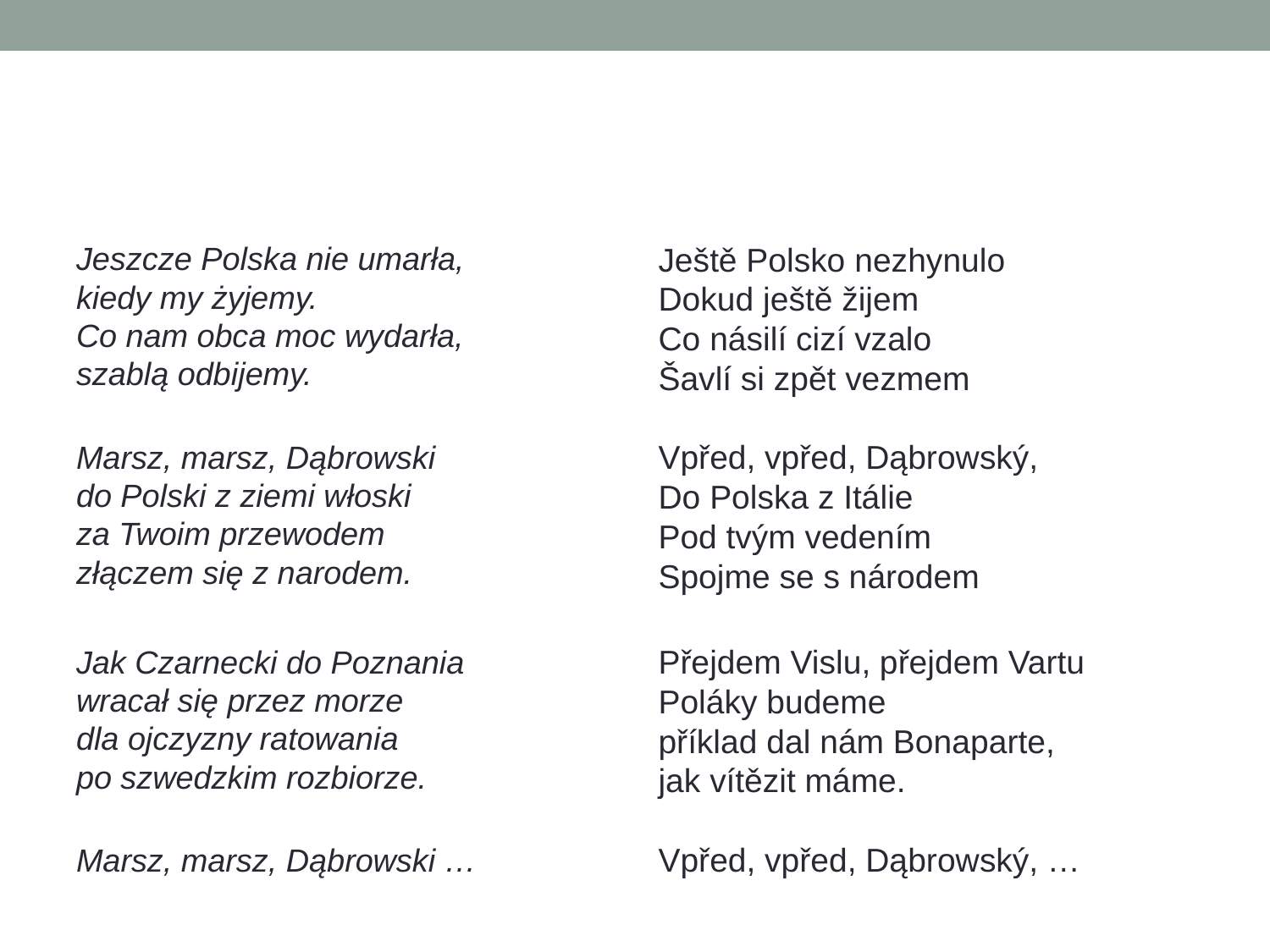

#
Jeszcze Polska nie umarła,
kiedy my żyjemy.
Co nam obca moc wydarła,
szablą odbijemy.
Marsz, marsz, Dąbrowski
do Polski z ziemi włoski
za Twoim przewodem
złączem się z narodem.

Jak Czarnecki do Poznania
wracał się przez morze
dla ojczyzny ratowania
po szwedzkim rozbiorze.
Marsz, marsz, Dąbrowski …

Ještě Polsko nezhynulo
Dokud ještě žijem
Co násilí cizí vzalo
Šavlí si zpět vezmem
Vpřed, vpřed, Dąbrowský,
Do Polska z Itálie
Pod tvým vedením
Spojme se s národem
Přejdem Vislu, přejdem Vartu
Poláky budeme
příklad dal nám Bonaparte,
jak vítězit máme.
Vpřed, vpřed, Dąbrowský, …